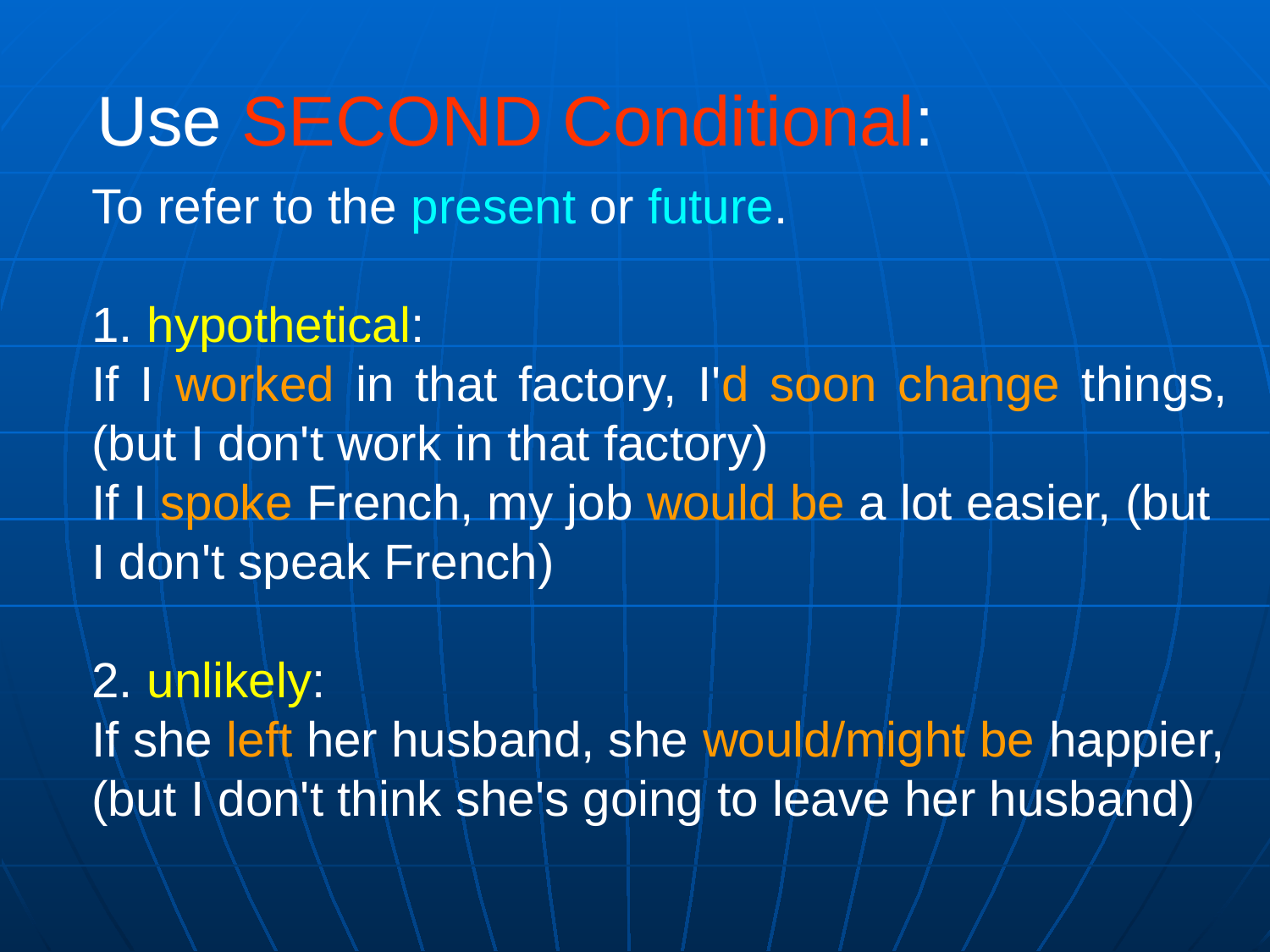

#
Use SECOND Conditional:
To refer to the present or future.

1. hypothetical:
If I worked in that factory, I'd soon change things, (but I don't work in that factory)
If I spoke French, my job would be a lot easier, (but I don't speak French)

2. unlikely:
If she left her husband, she would/might be happier, (but I don't think she's going to leave her husband)